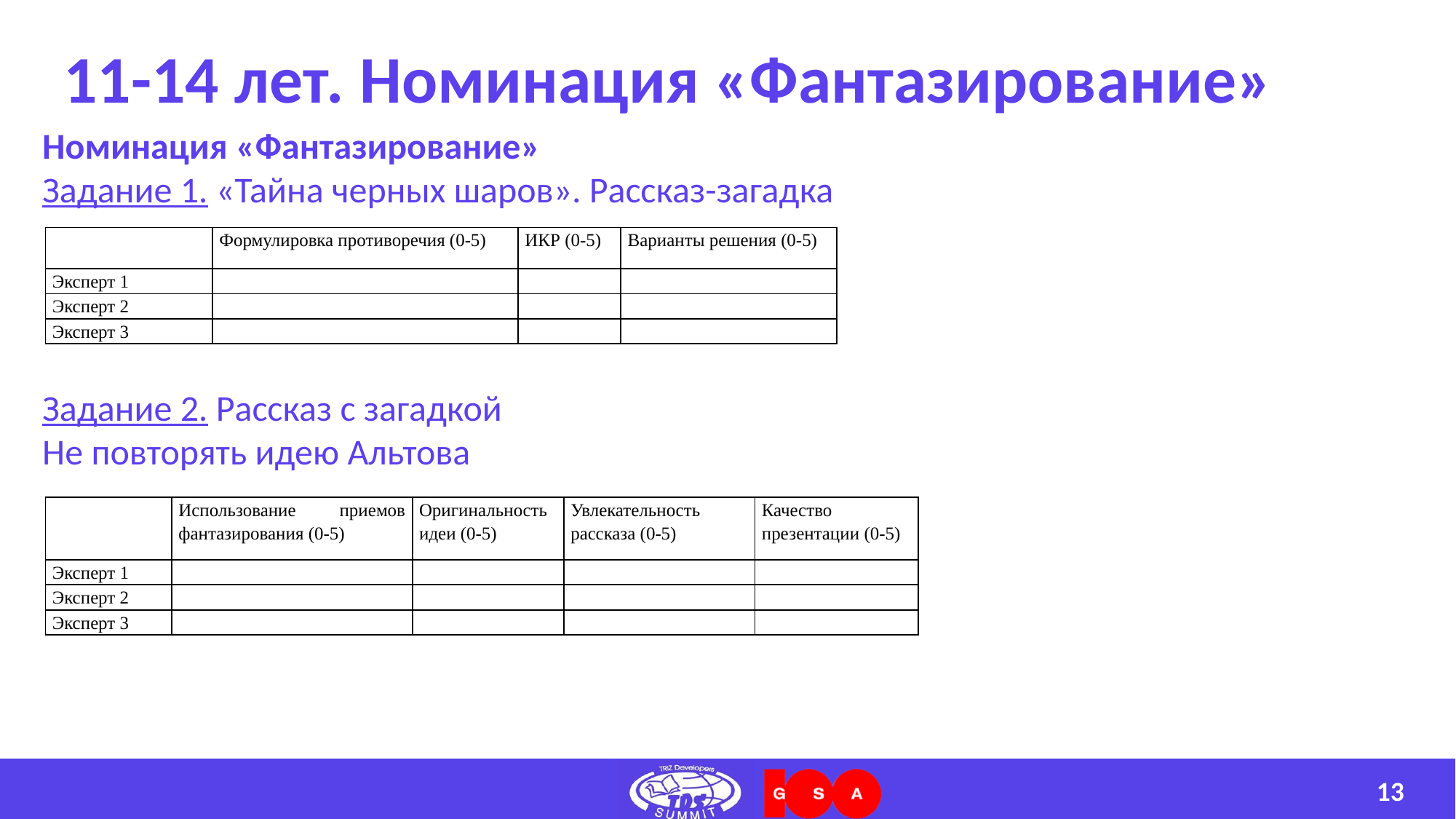

# 11-14 лет. Номинация «Фантазирование»
Номинация «Фантазирование»
Задание 1. «Тайна черных шаров». Рассказ-загадка

Задание 2. Рассказ с загадкой
Не повторять идею Альтова
|  | Формулировка противоречия (0-5) | ИКР (0-5) | Варианты решения (0-5) |
| --- | --- | --- | --- |
| Эксперт 1 |  |  |  |
| Эксперт 2 |  |  |  |
| Эксперт 3 |  |  |  |
|  | Использование приемов фантазирования (0-5) | Оригинальность идеи (0-5) | Увлекательность рассказа (0-5) | Качество презентации (0-5) |
| --- | --- | --- | --- | --- |
| Эксперт 1 |  |  |  |  |
| Эксперт 2 |  |  |  |  |
| Эксперт 3 |  |  |  |  |
13